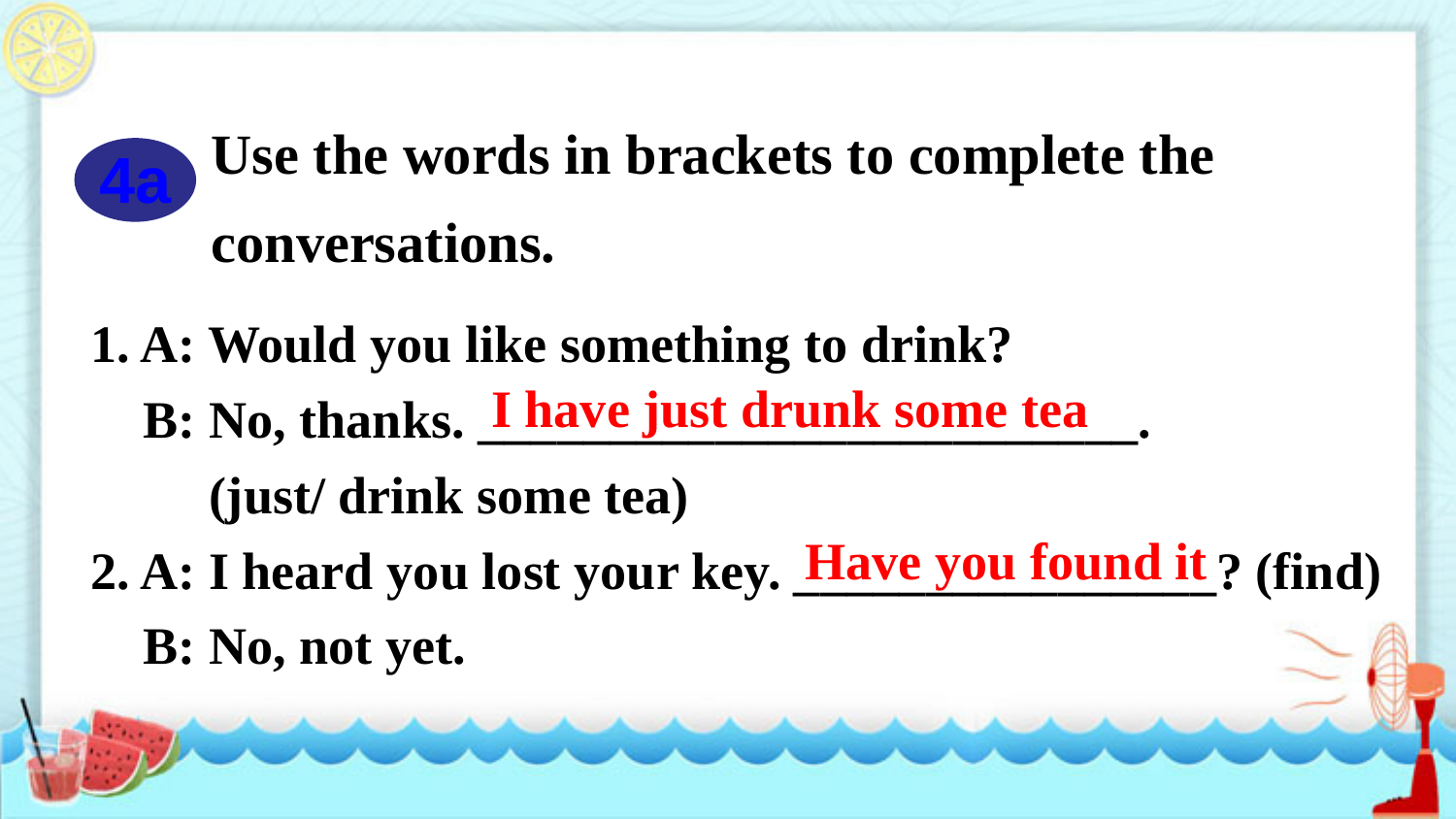

Use the words in brackets to complete the conversations.
4a

1. A: Would you like something to drink?
    B: No, thanks. _________________________.
         (just/ drink some tea)
2. A: I heard you lost your key. ________________? (find)
    B: No, not yet.
I have just drunk some tea
Have you found it